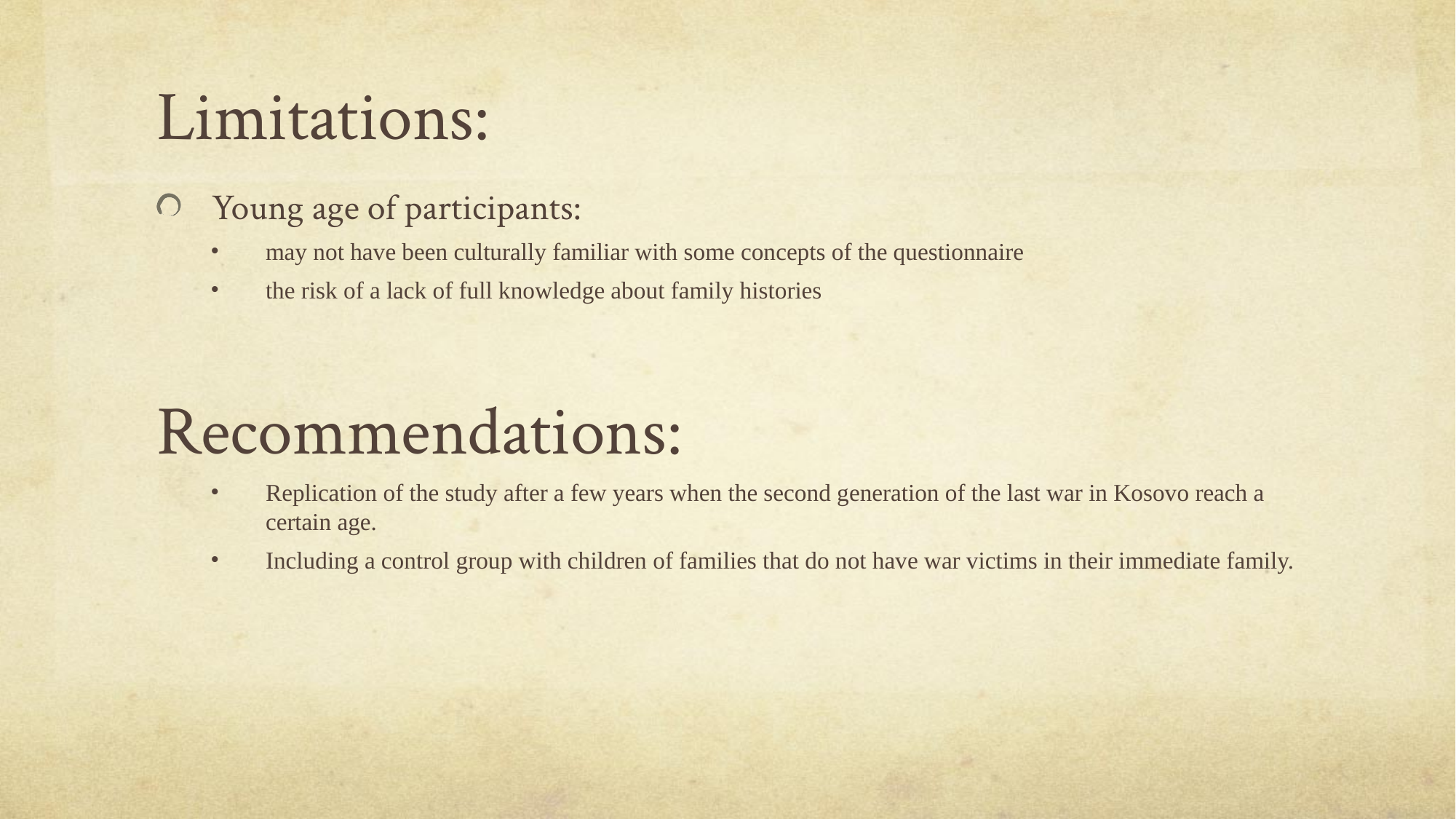

Limitations:
Young age of participants:
may not have been culturally familiar with some concepts of the questionnaire
the risk of a lack of full knowledge about family histories

Recommendations:
Replication of the study after a few years when the second generation of the last war in Kosovo reach a certain age.
Including a control group with children of families that do not have war victims in their immediate family.